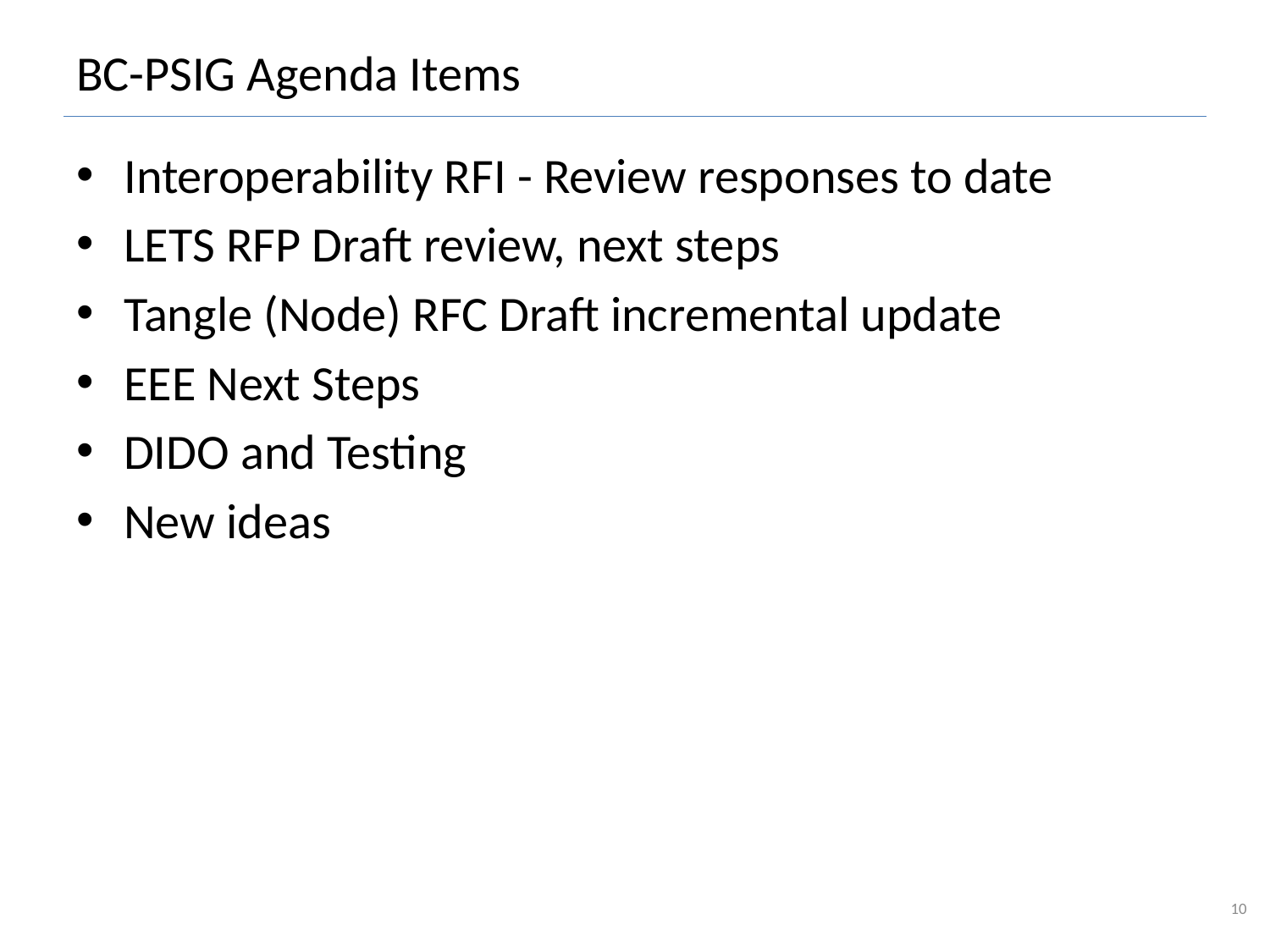

# BC-PSIG Agenda Items
Interoperability RFI - Review responses to date
LETS RFP Draft review, next steps
Tangle (Node) RFC Draft incremental update
EEE Next Steps
DIDO and Testing
New ideas

10